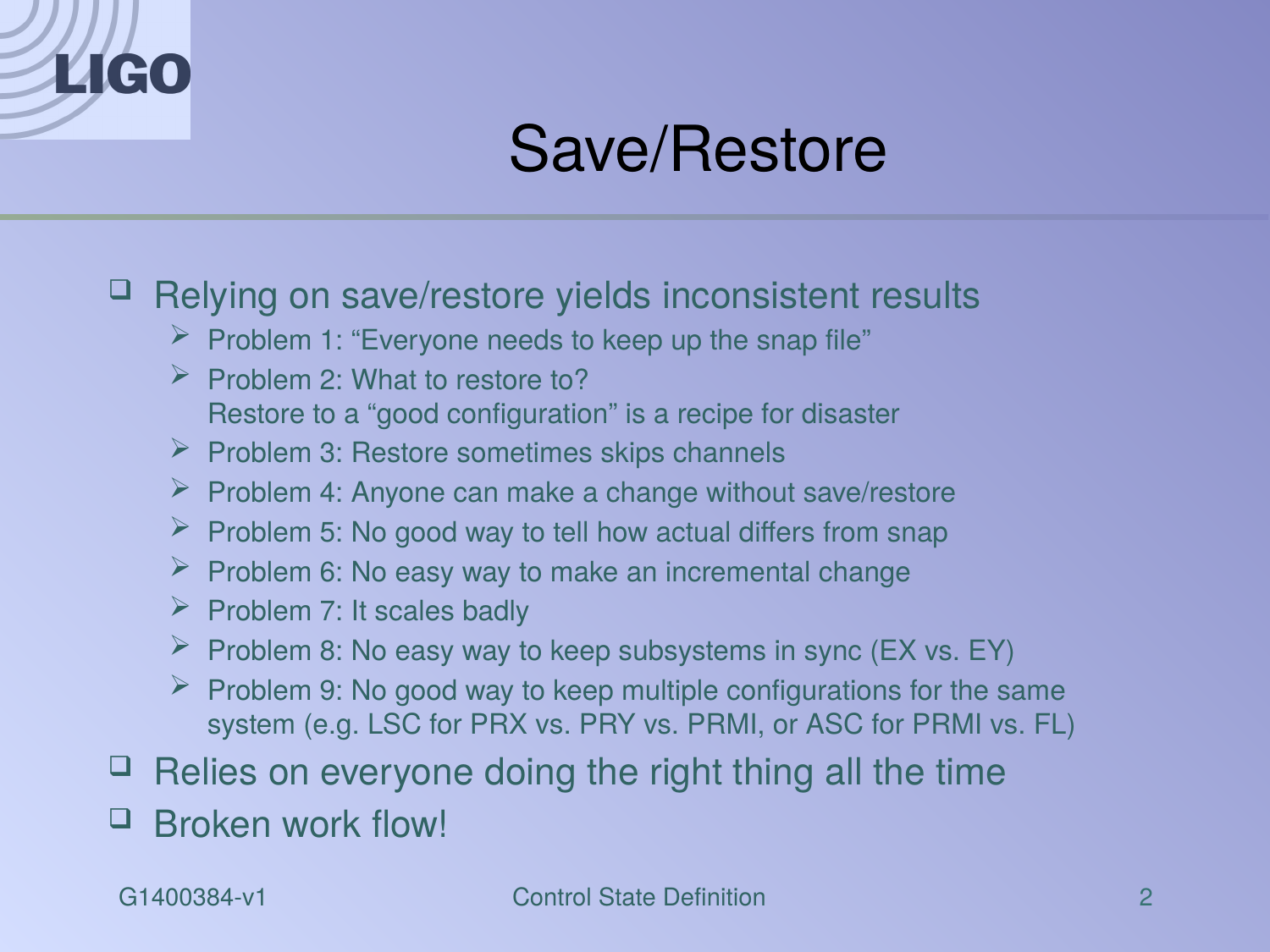

# Save/Restore
Relying on save/restore yields inconsistent results
Problem 1: “Everyone needs to keep up the snap file”
Problem 2: What to restore to?
Restore to a “good configuration” is a recipe for disaster
Problem 3: Restore sometimes skips channels
Problem 4: Anyone can make a change without save/restore
Problem 5: No good way to tell how actual differs from snap
Problem 6: No easy way to make an incremental change
Problem 7: It scales badly
Problem 8: No easy way to keep subsystems in sync (EX vs. EY)
Problem 9: No good way to keep multiple configurations for the same system (e.g. LSC for PRX vs. PRY vs. PRMI, or ASC for PRMI vs. FL)
Relies on everyone doing the right thing all the time
Broken work flow!